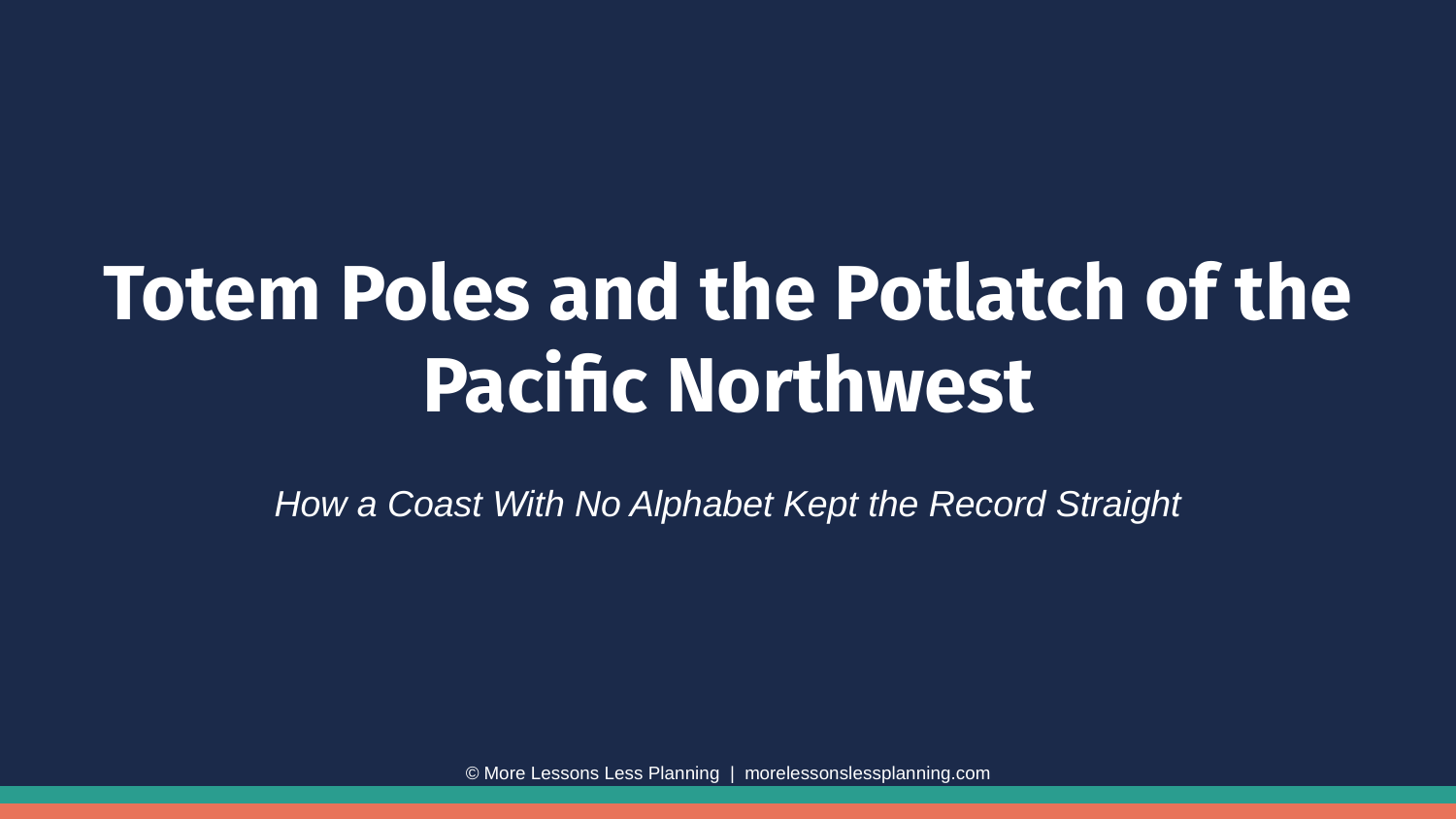

Totem Poles and the Potlatch of the Pacific Northwest
How a Coast With No Alphabet Kept the Record Straight
© More Lessons Less Planning  |  morelessonslessplanning.com